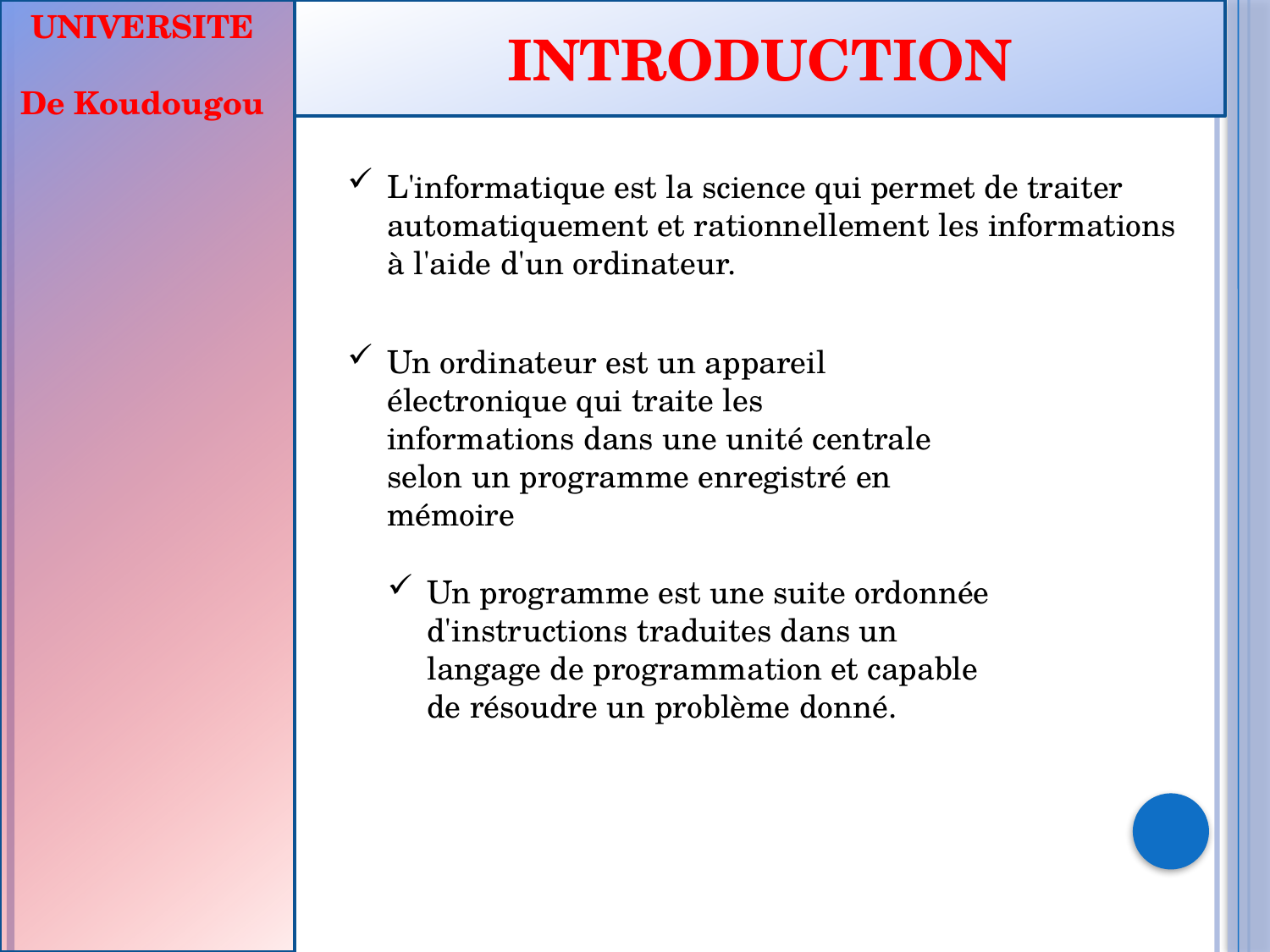

UNIVERSITE

De Koudougou

introduction
L'informatique est la science qui permet de traiter automatiquement et rationnellement les informations à l'aide d'un ordinateur.
Un ordinateur est un appareil électronique qui traite les informations dans une unité centrale selon un programme enregistré en mémoire
Un programme est une suite ordonnée d'instructions traduites dans un langage de programmation et capable de résoudre un problème donné.